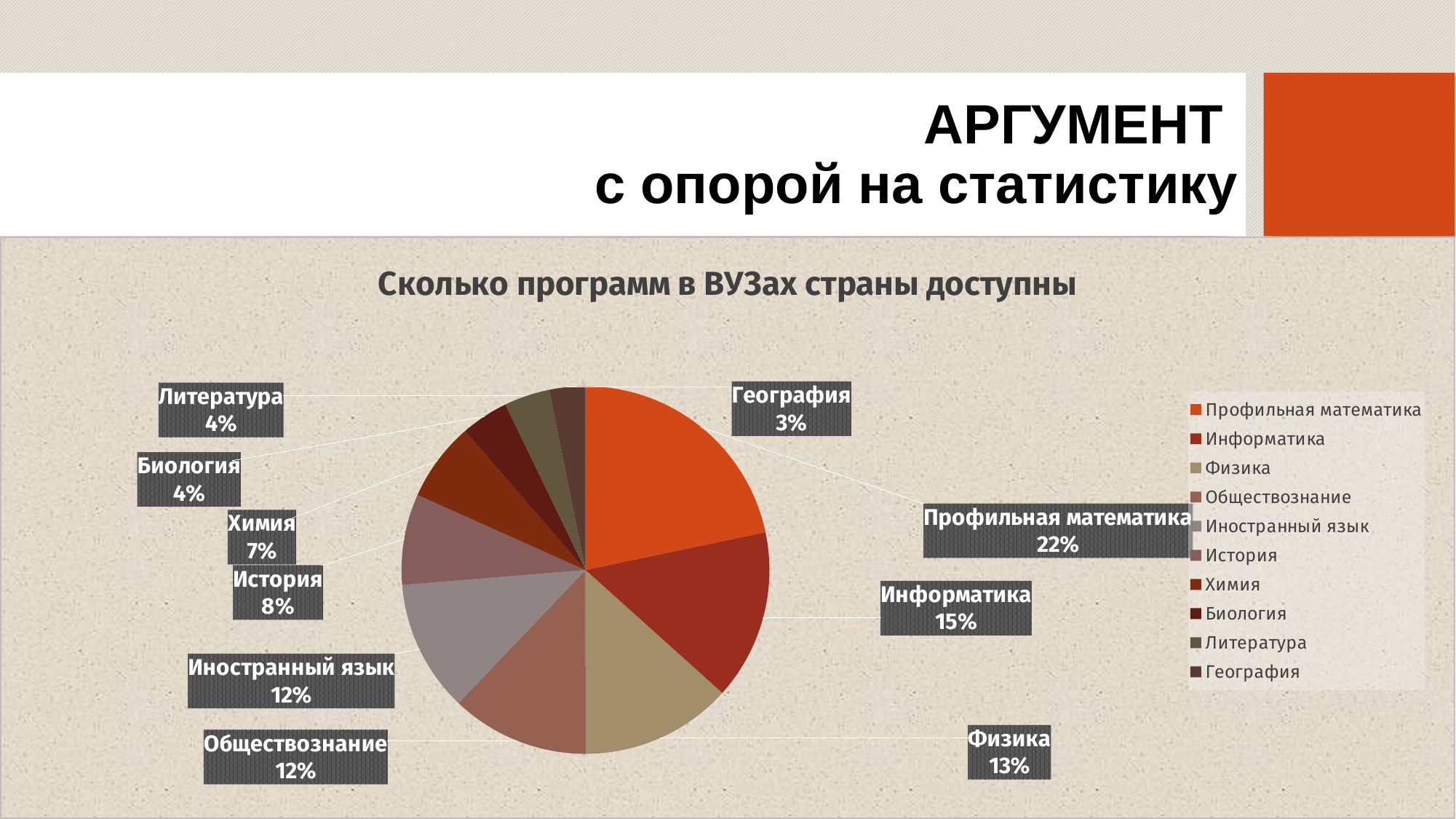

# АРГУМЕНТ с опорой на статистику

### Chart: Сколько программ в ВУЗах страны доступны

| Category | Сколько программ в ВУЗах страны доступны |
|---|---|
| Профильная математика | 3542.0 |
| Информатика | 2439.0 |
| Физика | 2174.0 |
| Обществознание | 1979.0 |
| Иностранный язык | 1890.0 |
| История | 1305.0 |
| Химия | 1136.0 |
| Биология | 681.0 |
| Литература | 652.0 |
| География | 517.0 |